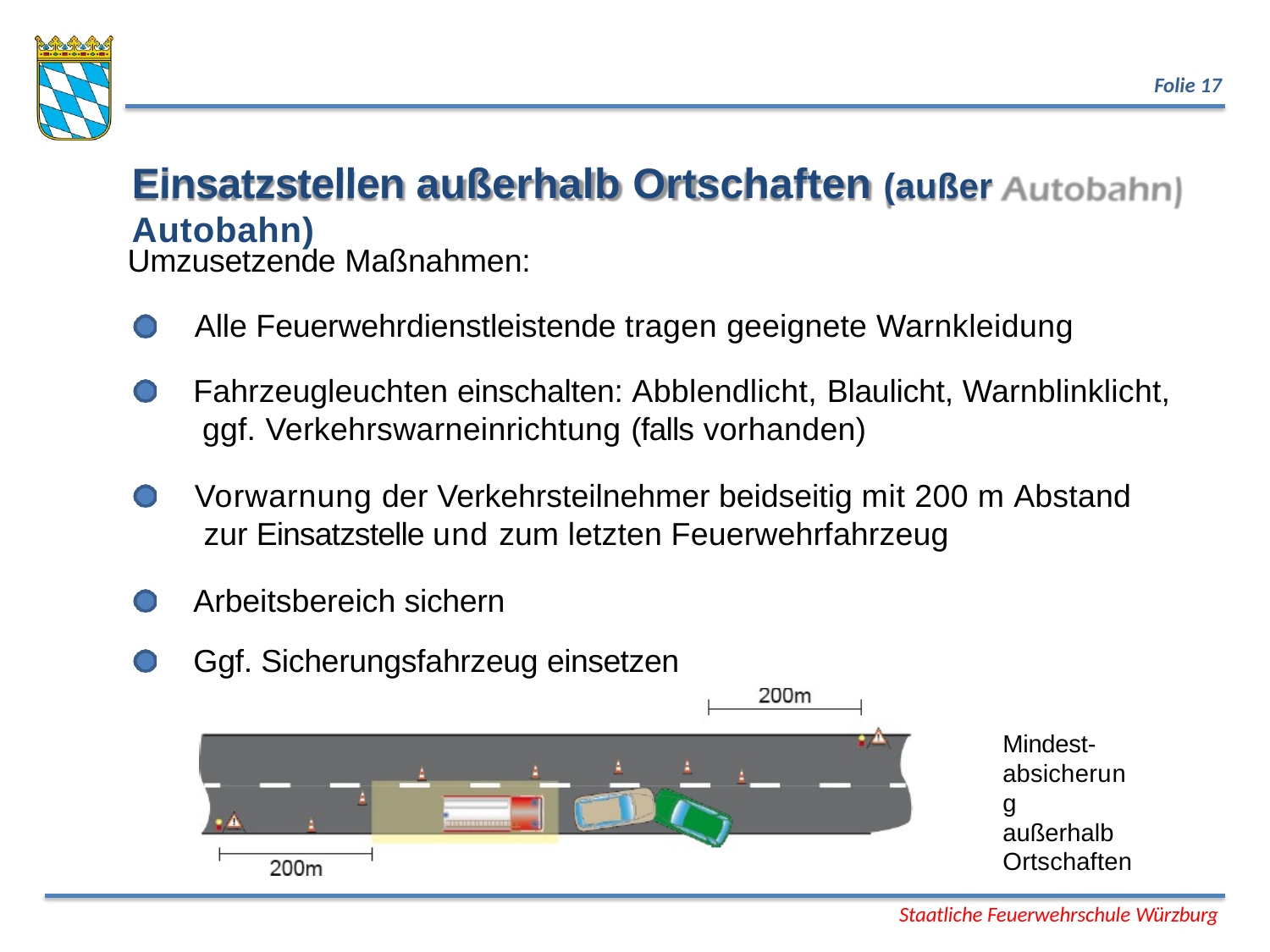

Folie 17

# Einsatzstellen außerhalb Ortschaften (außer Autobahn)
Umzusetzende Maßnahmen:
Alle Feuerwehrdienstleistende tragen geeignete Warnkleidung
Fahrzeugleuchten einschalten: Abblendlicht, Blaulicht, Warnblinklicht,  ggf. Verkehrswarneinrichtung (falls vorhanden)
Vorwarnung der Verkehrsteilnehmer beidseitig mit 200 m Abstand  zur Einsatzstelle und zum letzten Feuerwehrfahrzeug
Arbeitsbereich sichern
Ggf. Sicherungsfahrzeug einsetzen

Mindest-  absicherung  außerhalb  Ortschaften

Staatliche Feuerwehrschule Würzburg